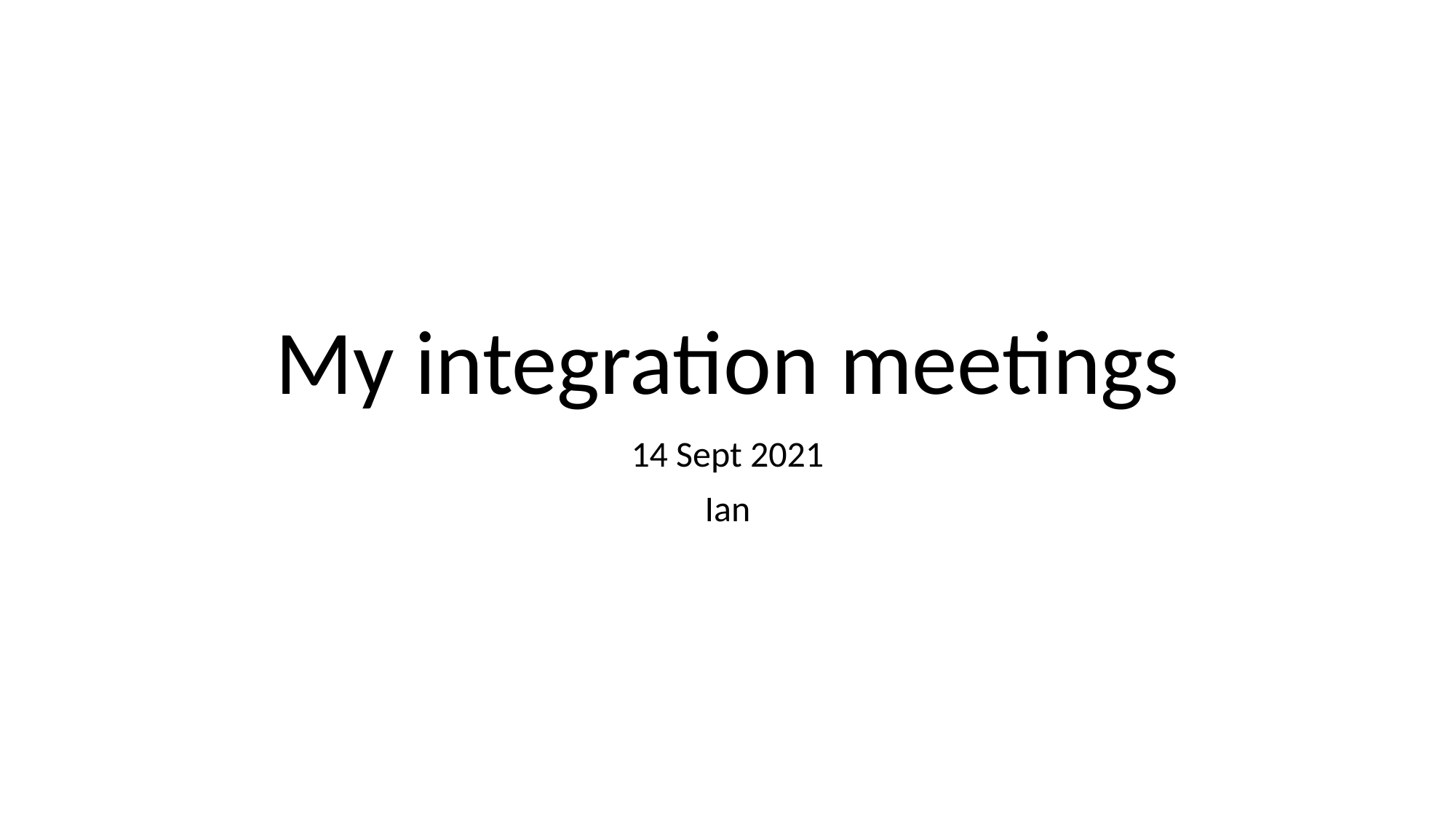

# My integration meetings
14 Sept 2021
Ian